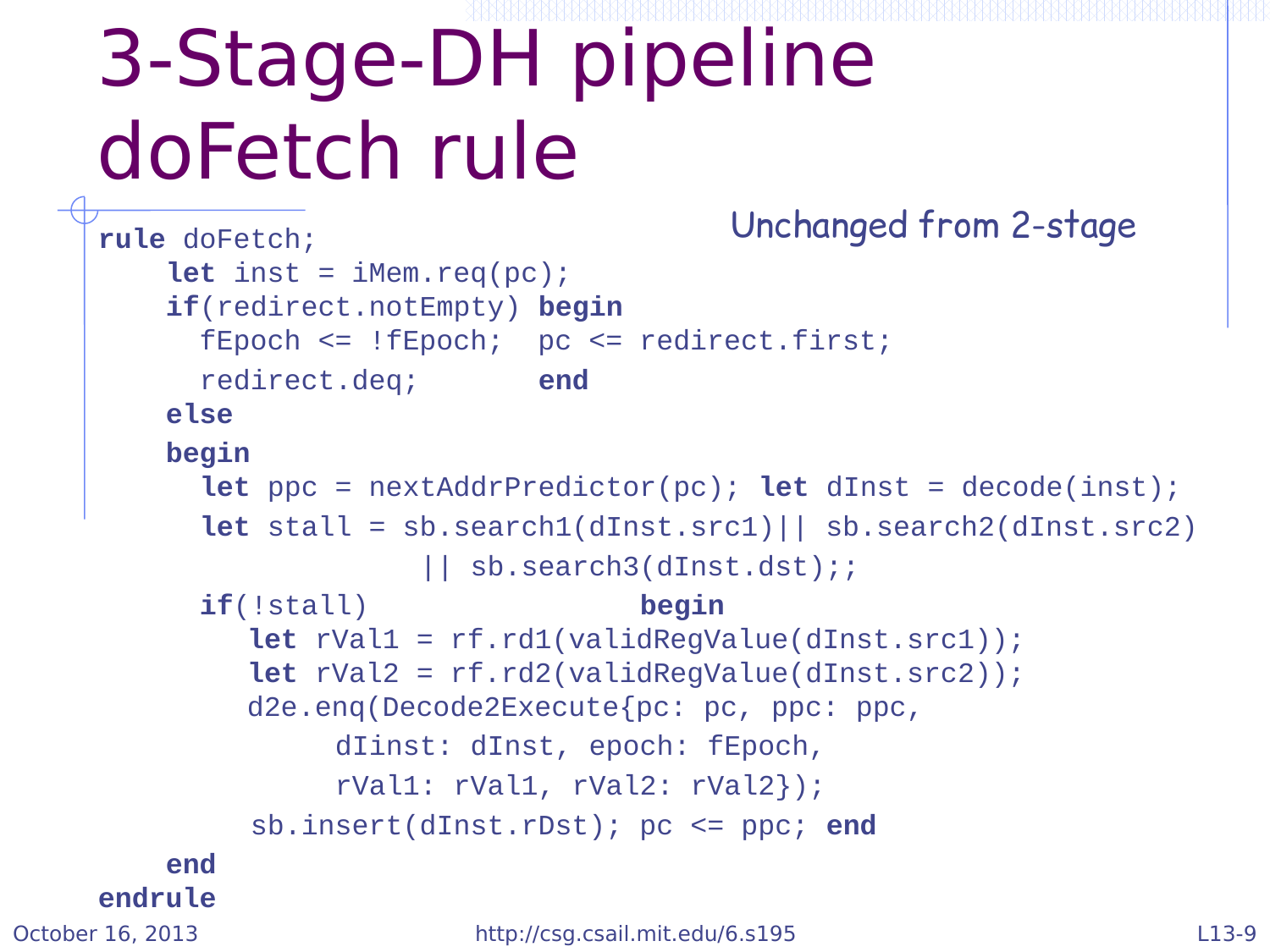

# 3-Stage-DH pipeline doFetch rule
Unchanged from 2-stage
rule doFetch;
    let inst = iMem.req(pc);
    if(redirect.notEmpty) begin
      fEpoch <= !fEpoch;  pc <= redirect.first;
      redirect.deq;       end
    else
    begin
      let ppc = nextAddrPredictor(pc); let dInst = decode(inst);
      let stall = sb.search1(dInst.src1)|| sb.search2(dInst.src2)
                   || sb.search3(dInst.dst);;
      if(!stall)                begin
      let rVal1 = rf.rd1(validRegValue(dInst.src1));
      let rVal2 = rf.rd2(validRegValue(dInst.src2));
      d2e.enq(Decode2Execute{pc: pc, ppc: ppc,
              dIinst: dInst, epoch: fEpoch,
              rVal1: rVal1, rVal2: rVal2});
         sb.insert(dInst.rDst); pc <= ppc; end
    end
endrule
October 16, 2013
http://csg.csail.mit.edu/6.s195
L13-9